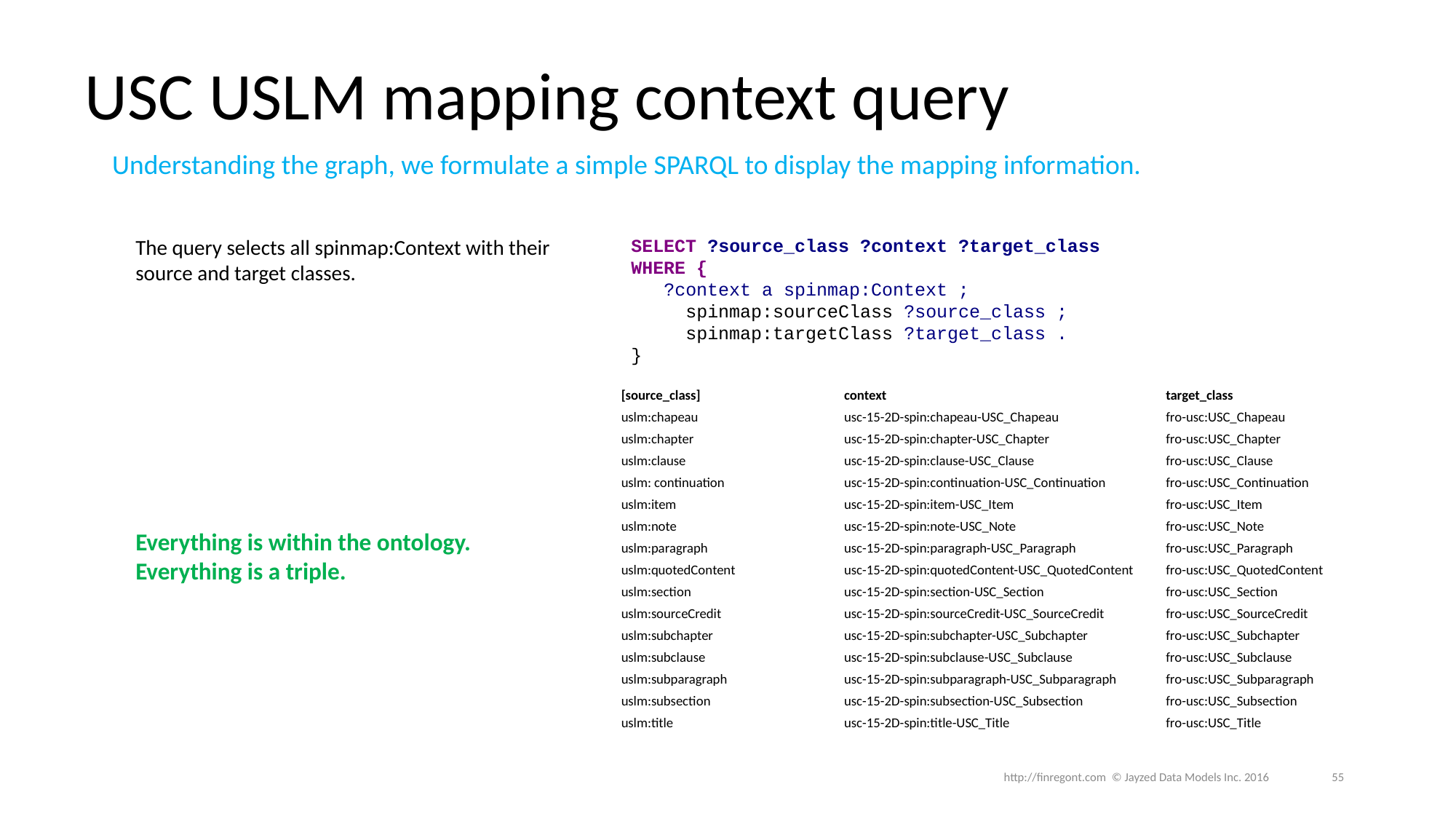

# USC USLM mapping context query
Understanding the graph, we formulate a simple SPARQL to display the mapping information.
The query selects all spinmap:Context with their source and target classes.
SELECT ?source_class ?context ?target_class
WHERE {
   ?context a spinmap:Context ;
     spinmap:sourceClass ?source_class ;
     spinmap:targetClass ?target_class .
}
| [source\_class] | context | target\_class |
| --- | --- | --- |
| uslm:chapeau | usc-15-2D-spin:chapeau-USC\_Chapeau | fro-usc:USC\_Chapeau |
| uslm:chapter | usc-15-2D-spin:chapter-USC\_Chapter | fro-usc:USC\_Chapter |
| uslm:clause | usc-15-2D-spin:clause-USC\_Clause | fro-usc:USC\_Clause |
| uslm: continuation | usc-15-2D-spin:continuation-USC\_Continuation | fro-usc:USC\_Continuation |
| uslm:item | usc-15-2D-spin:item-USC\_Item | fro-usc:USC\_Item |
| uslm:note | usc-15-2D-spin:note-USC\_Note | fro-usc:USC\_Note |
| uslm:paragraph | usc-15-2D-spin:paragraph-USC\_Paragraph | fro-usc:USC\_Paragraph |
| uslm:quotedContent | usc-15-2D-spin:quotedContent-USC\_QuotedContent | fro-usc:USC\_QuotedContent |
| uslm:section | usc-15-2D-spin:section-USC\_Section | fro-usc:USC\_Section |
| uslm:sourceCredit | usc-15-2D-spin:sourceCredit-USC\_SourceCredit | fro-usc:USC\_SourceCredit |
| uslm:subchapter | usc-15-2D-spin:subchapter-USC\_Subchapter | fro-usc:USC\_Subchapter |
| uslm:subclause | usc-15-2D-spin:subclause-USC\_Subclause | fro-usc:USC\_Subclause |
| uslm:subparagraph | usc-15-2D-spin:subparagraph-USC\_Subparagraph | fro-usc:USC\_Subparagraph |
| uslm:subsection | usc-15-2D-spin:subsection-USC\_Subsection | fro-usc:USC\_Subsection |
| uslm:title | usc-15-2D-spin:title-USC\_Title | fro-usc:USC\_Title |
Everything is within the ontology.
Everything is a triple.
http://finregont.com  © Jayzed Data Models Inc. 2016